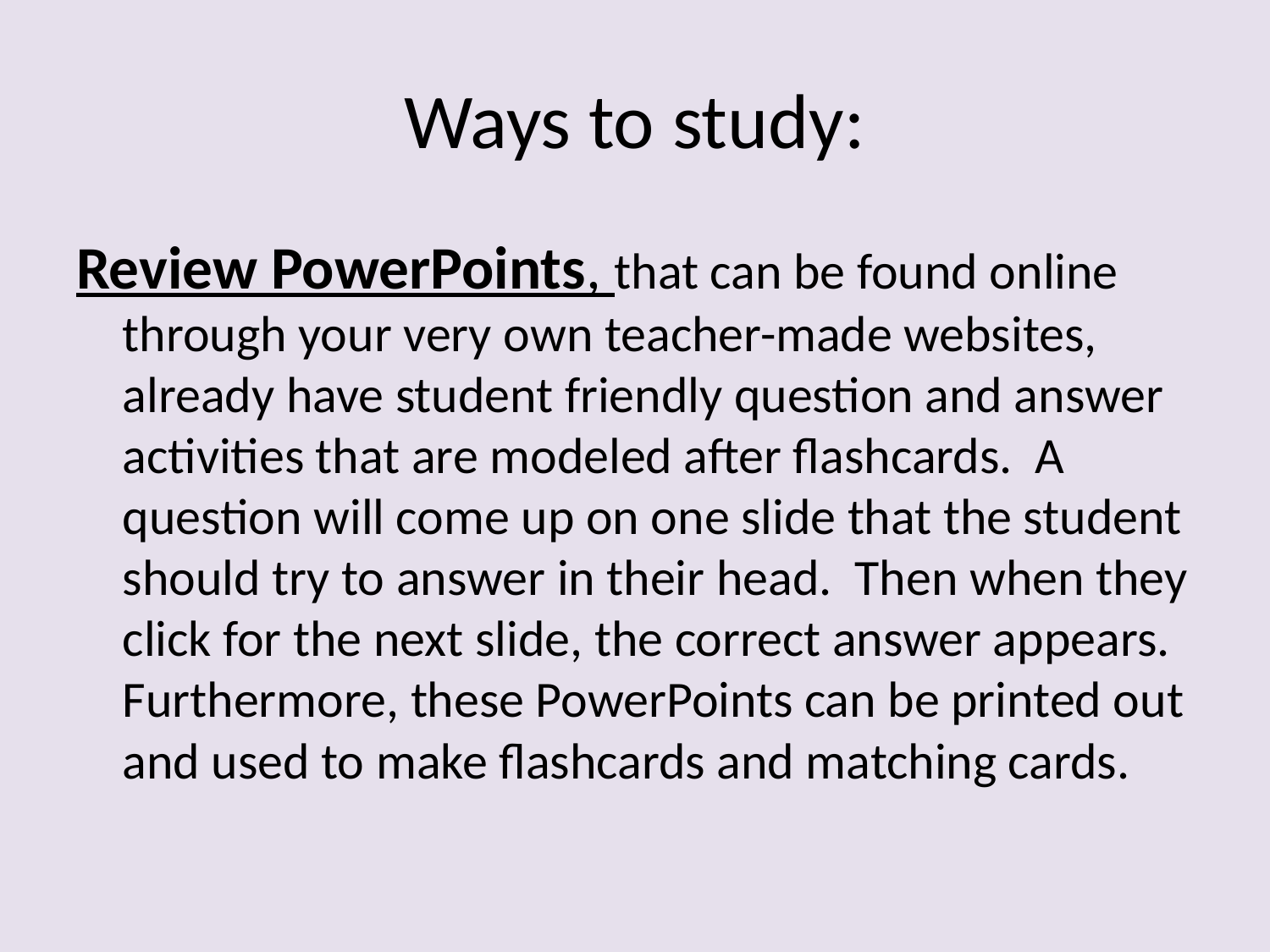

# Ways to study:
Review PowerPoints, that can be found online through your very own teacher-made websites, already have student friendly question and answer activities that are modeled after flashcards.  A question will come up on one slide that the student should try to answer in their head.  Then when they click for the next slide, the correct answer appears.  Furthermore, these PowerPoints can be printed out and used to make flashcards and matching cards.